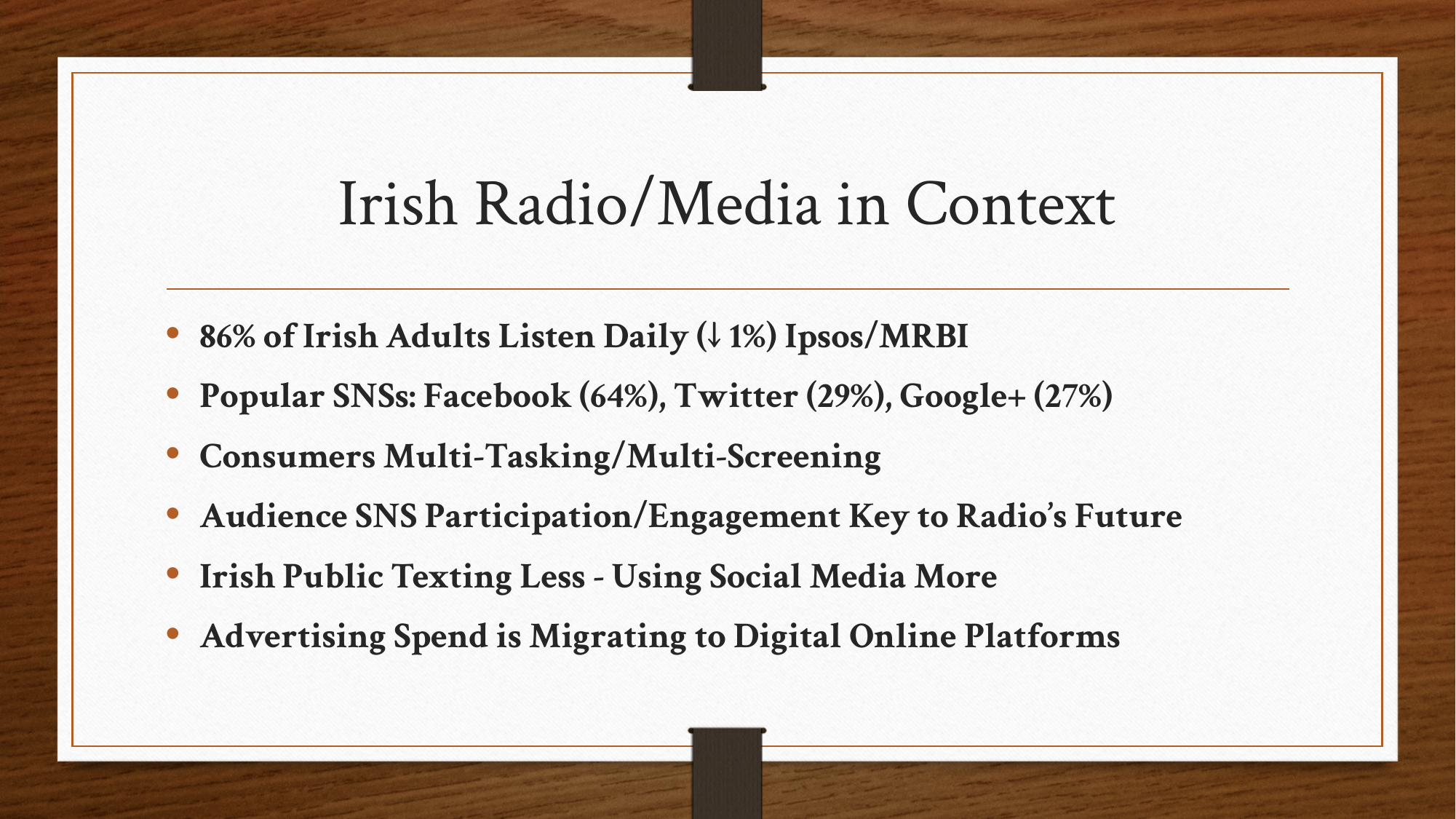

# Irish Radio/Media in Context
86% of Irish Adults Listen Daily (↓ 1%)​ Ipsos/MRBI
Popular SNSs: Facebook (64%), Twitter (29%), Google+ (27%)​
Consumers Multi-Tasking/Multi-Screening  ​
Audience SNS Participation/Engagement Key to Radio’s Future​
Irish Public Texting Less - Using Social Media More​
Advertising Spend is Migrating to Digital Online Platforms